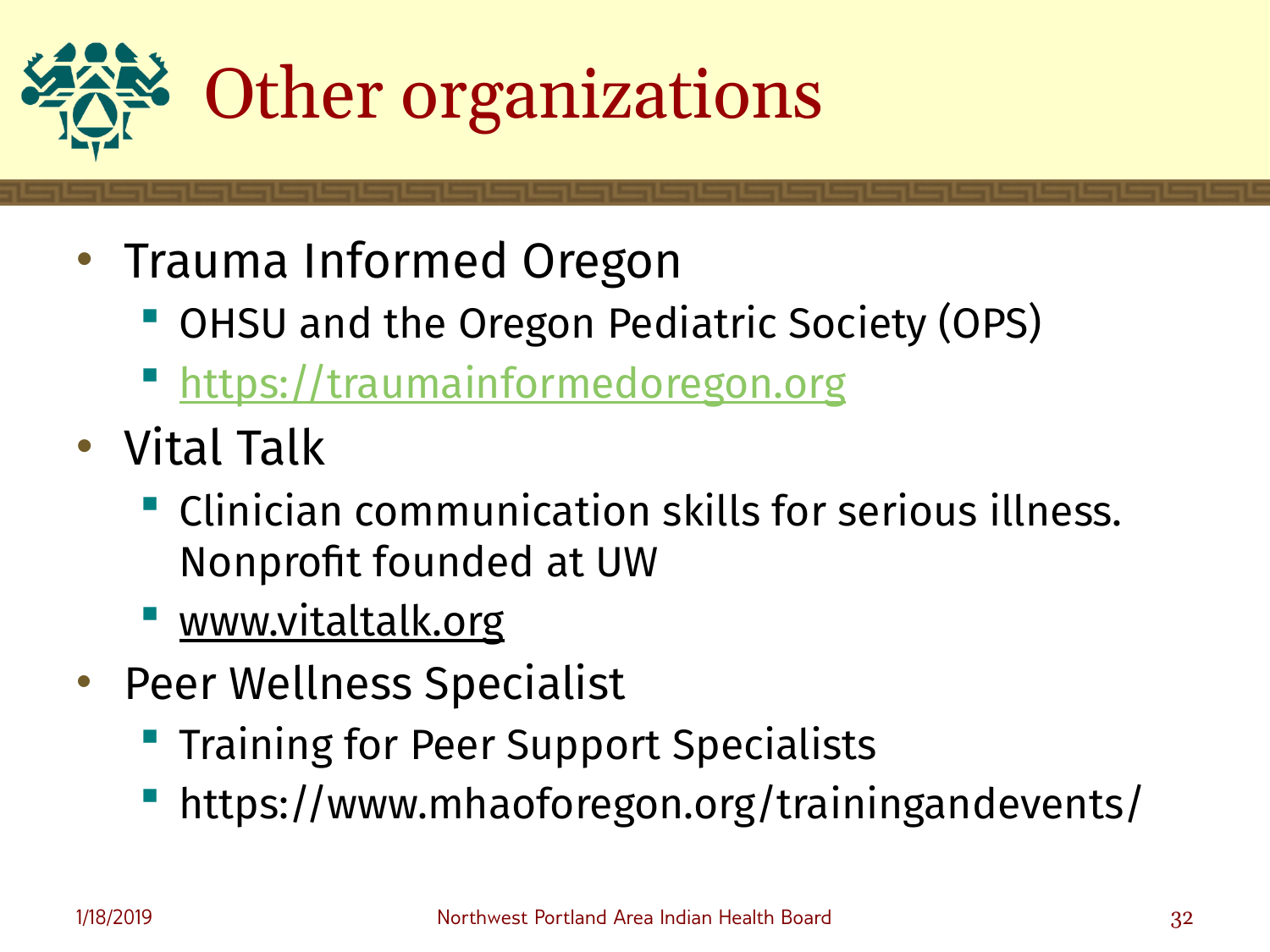

# Other organizations
Trauma Informed Oregon
OHSU and the Oregon Pediatric Society (OPS)
https://traumainformedoregon.org
Vital Talk
Clinician communication skills for serious illness. Nonprofit founded at UW
www.vitaltalk.org
Peer Wellness Specialist
Training for Peer Support Specialists
https://www.mhaoforegon.org/trainingandevents/

1/18/2019
Northwest Portland Area Indian Health Board
32